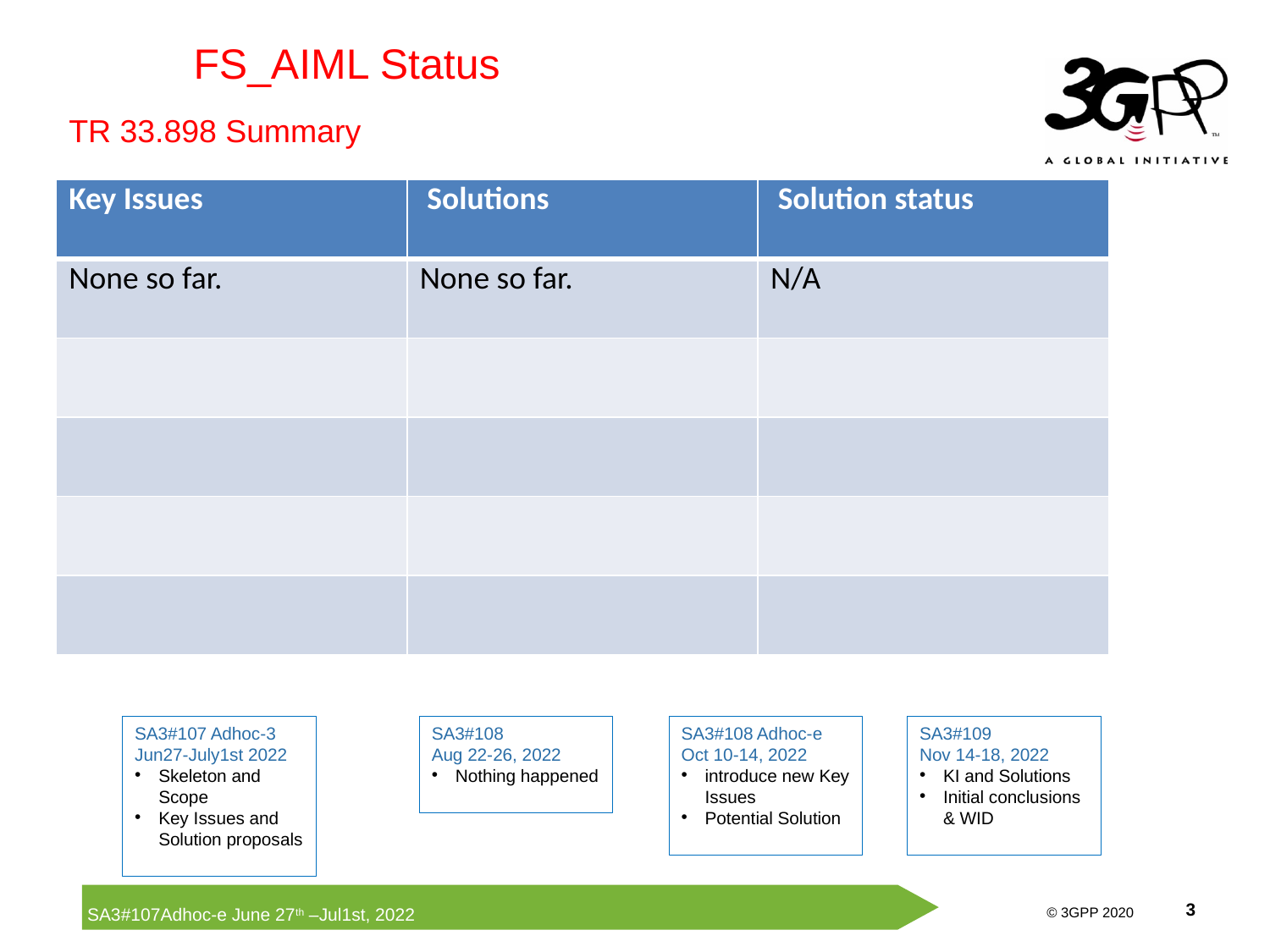

FS_AIML Status
TR 33.898 Summary
| Key Issues | Solutions | Solution status |
| --- | --- | --- |
| None so far. | None so far. | N/A |
|  |  |  |
|  |  |  |
|  |  |  |
|  |  |  |
SA3#107 Adhoc-3 Jun27-July1st 2022
Skeleton and Scope
Key Issues and Solution proposals

SA3#108
Aug 22-26, 2022
Nothing happened

SA3#108 Adhoc-e Oct 10-14, 2022
introduce new Key Issues
Potential Solution

SA3#109
Nov 14-18, 2022
KI and Solutions
Initial conclusions & WID